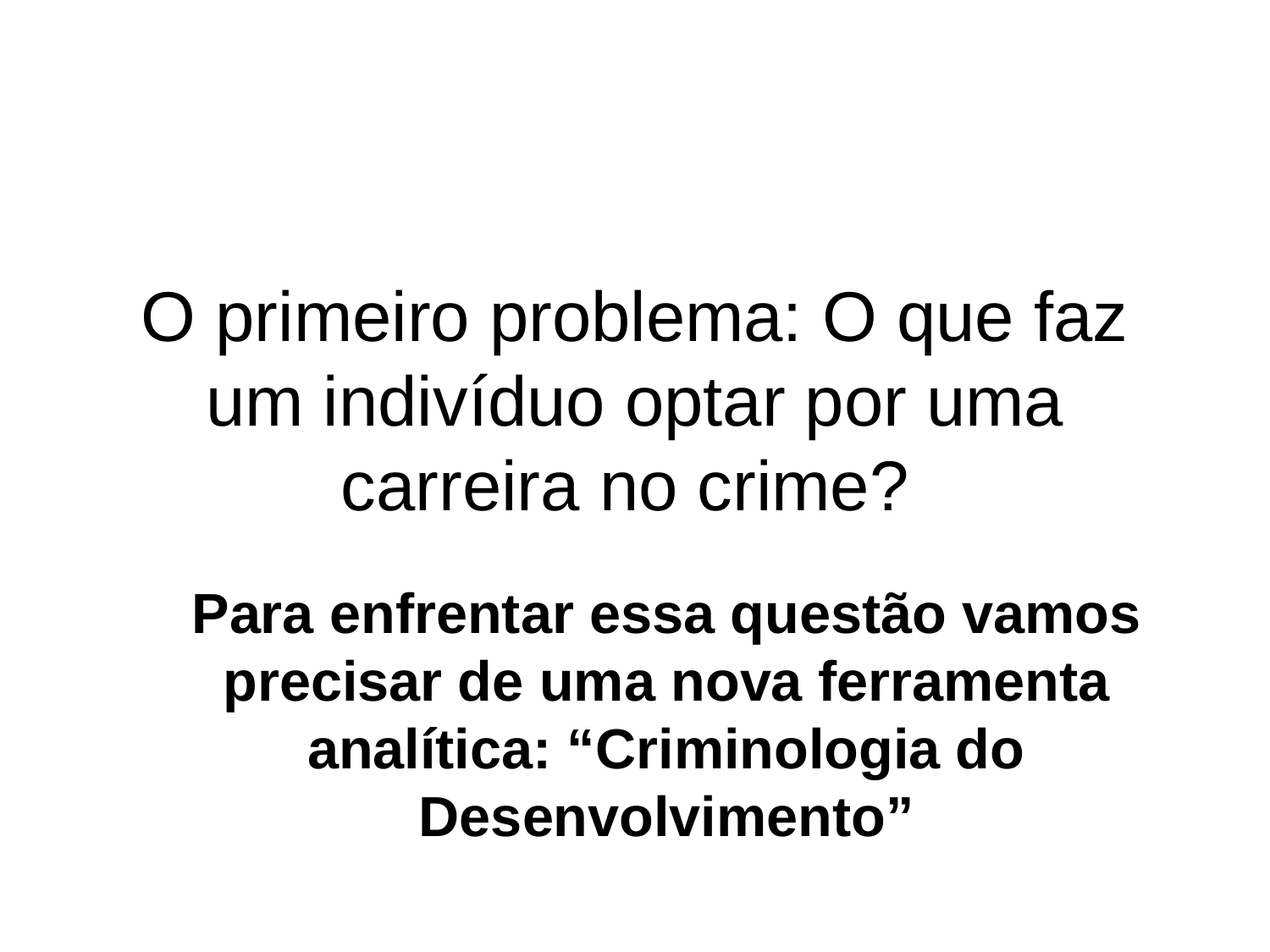

# O primeiro problema: O que faz um indivíduo optar por uma carreira no crime?
Para enfrentar essa questão vamos precisar de uma nova ferramenta analítica: “Criminologia do Desenvolvimento”